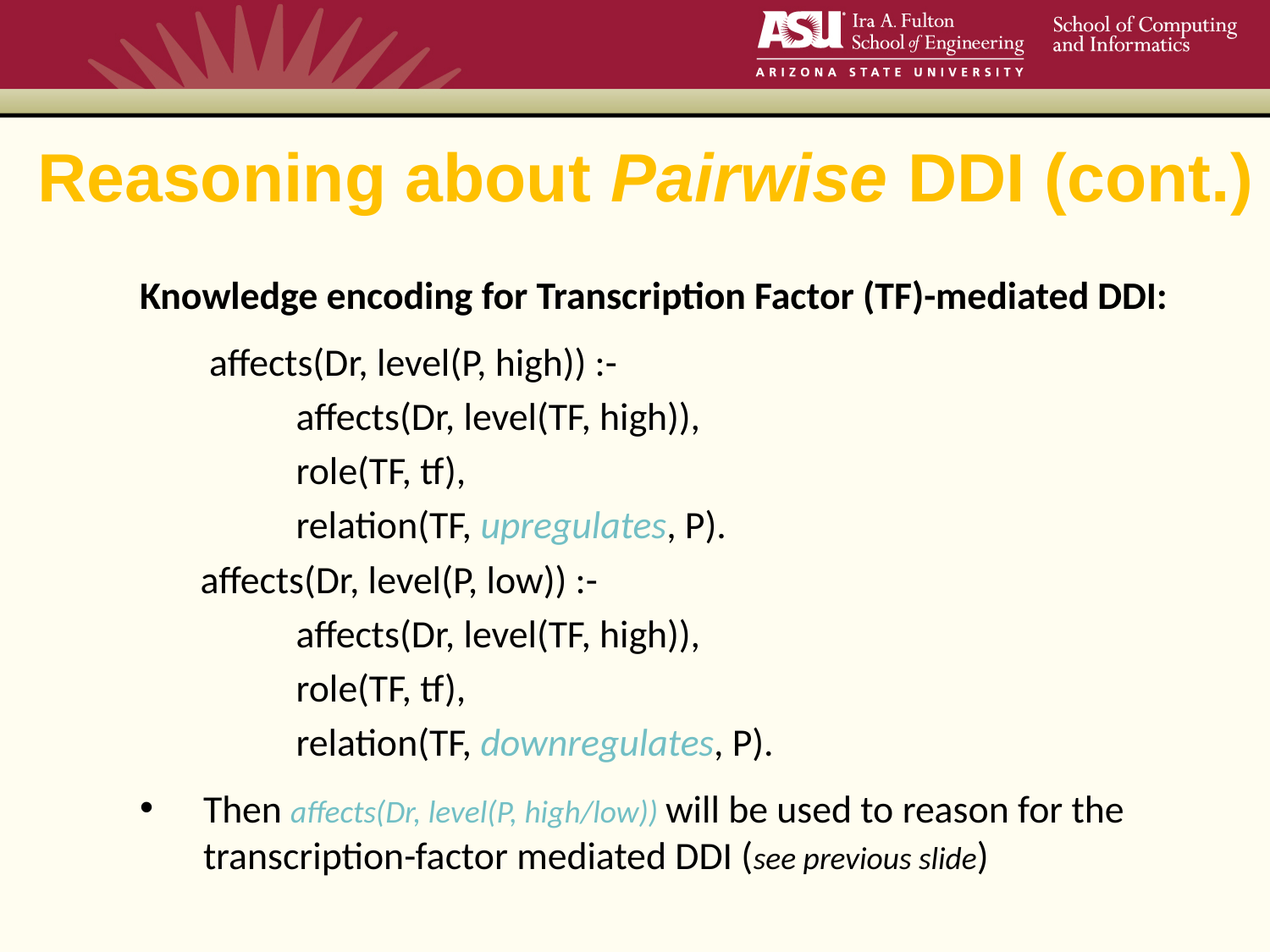

# Reasoning about Pairwise DDI (cont.)
Knowledge encoding for Transcription Factor (TF)-mediated DDI:

        affects(Dr, level(P, high)) :-
                  affects(Dr, level(TF, high)),
                  role(TF, tf),
                  relation(TF, upregulates, P).
       affects(Dr, level(P, low)) :-
                  affects(Dr, level(TF, high)),
                  role(TF, tf),
                  relation(TF, downregulates, P).

Then affects(Dr, level(P, high/low)) will be used to reason for the transcription-factor mediated DDI (see previous slide)